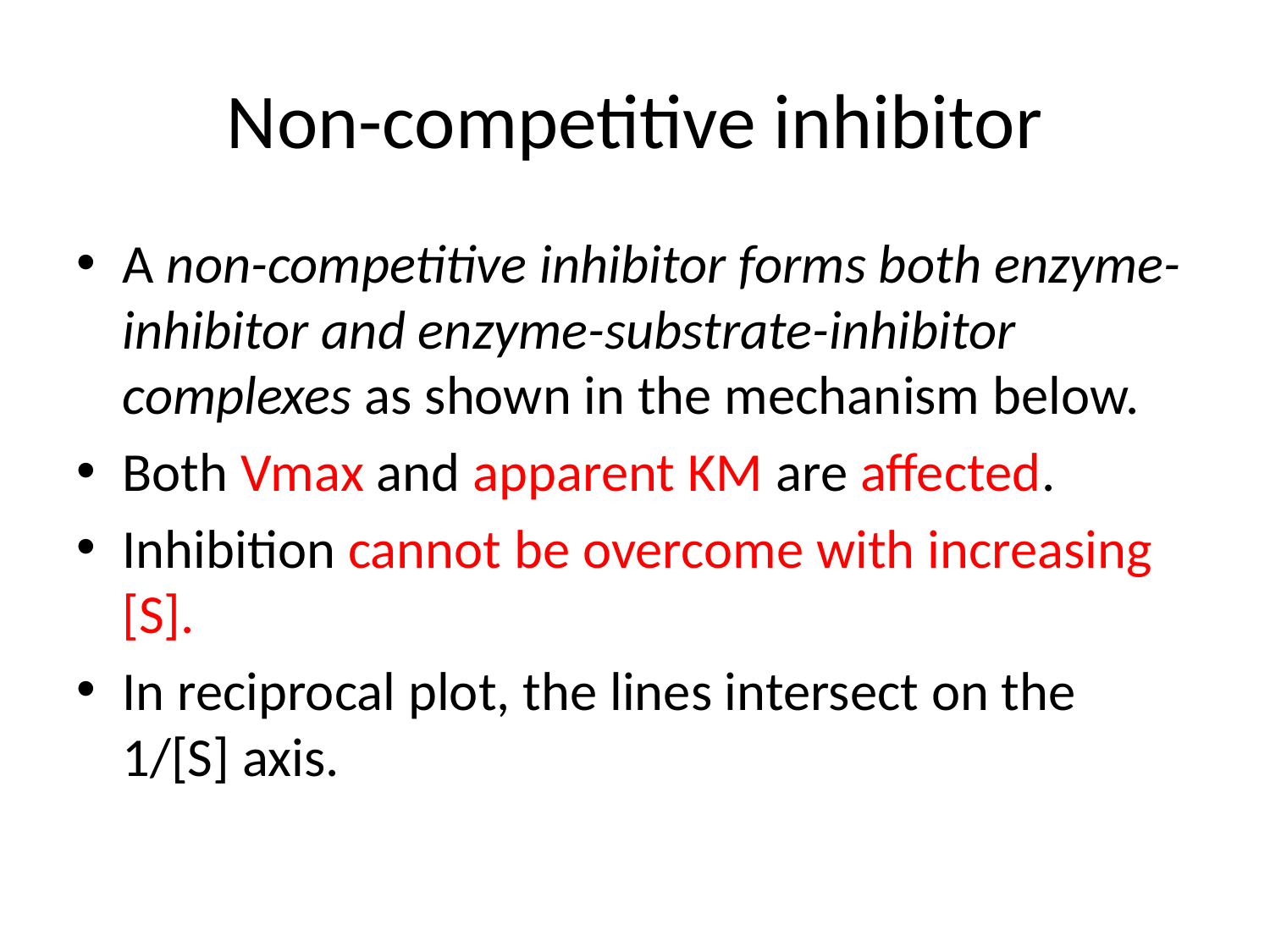

# Non-competitive inhibitor
A non-competitive inhibitor forms both enzyme-inhibitor and enzyme-substrate-inhibitor complexes as shown in the mechanism below.
Both Vmax and apparent KM are affected.
Inhibition cannot be overcome with increasing [S].
In reciprocal plot, the lines intersect on the 1/[S] axis.